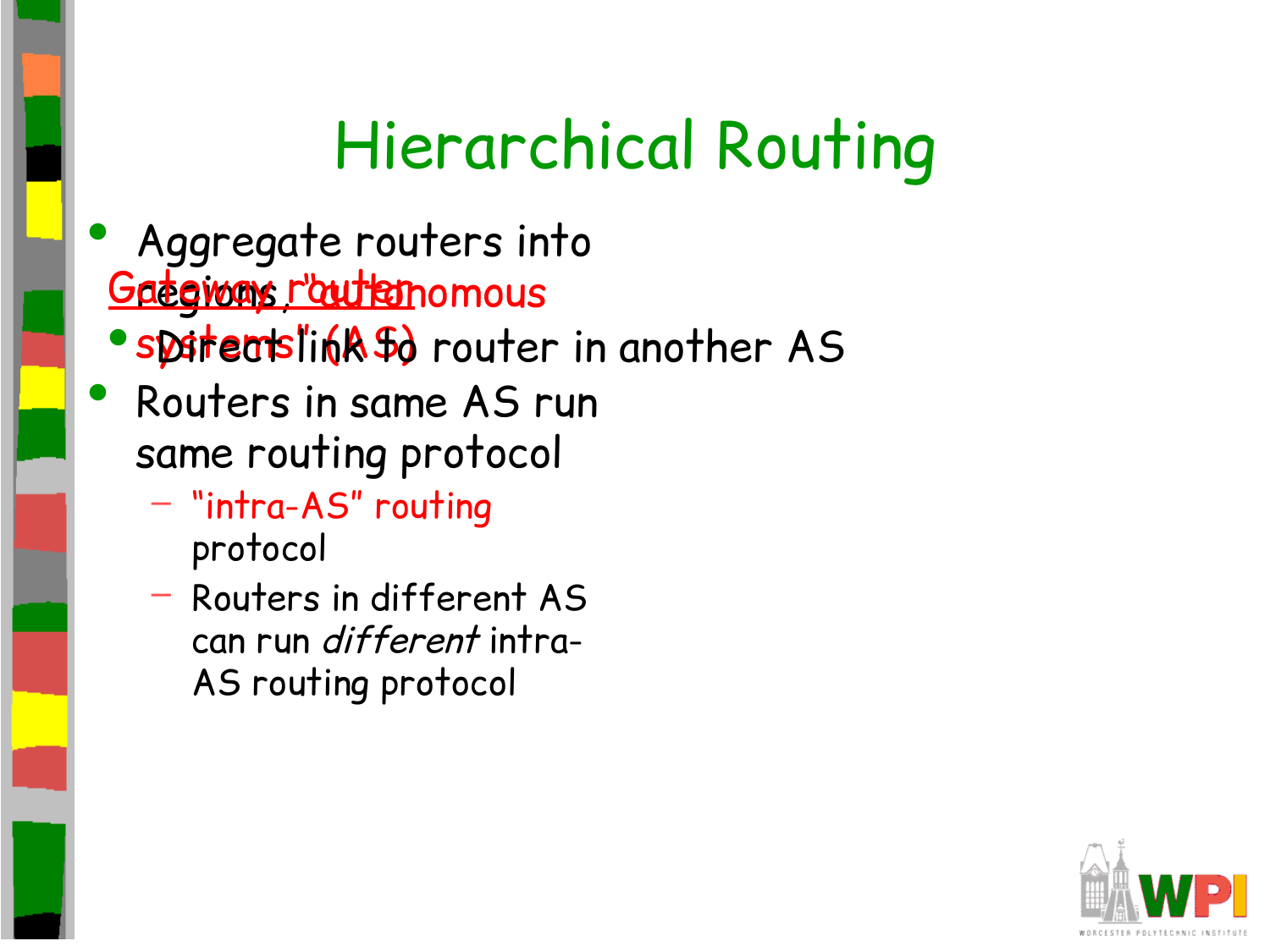

# Hierarchical Routing
Aggregate routers into regions, “autonomous systems” (AS)
Routers in same AS run same routing protocol
“intra-AS” routing protocol
Routers in different AS can run different intra-AS routing protocol
Gateway router
Direct link to router in another AS